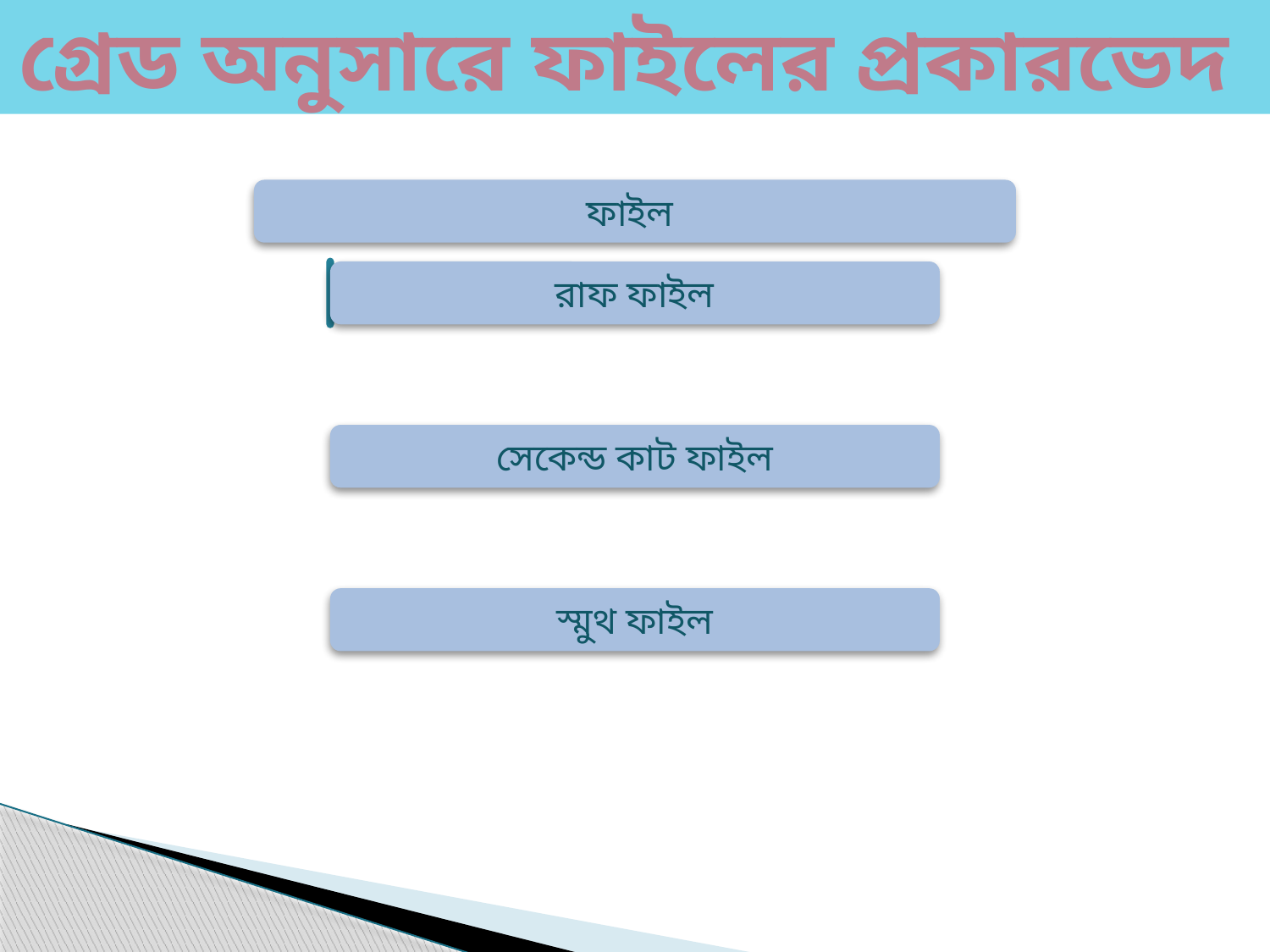

গ্রেড অনুসারে ফাইলের প্রকারভেদ
ফাইল
রাফ ফাইল
সেকেন্ড কাট ফাইল
 স্মুথ ফাইল